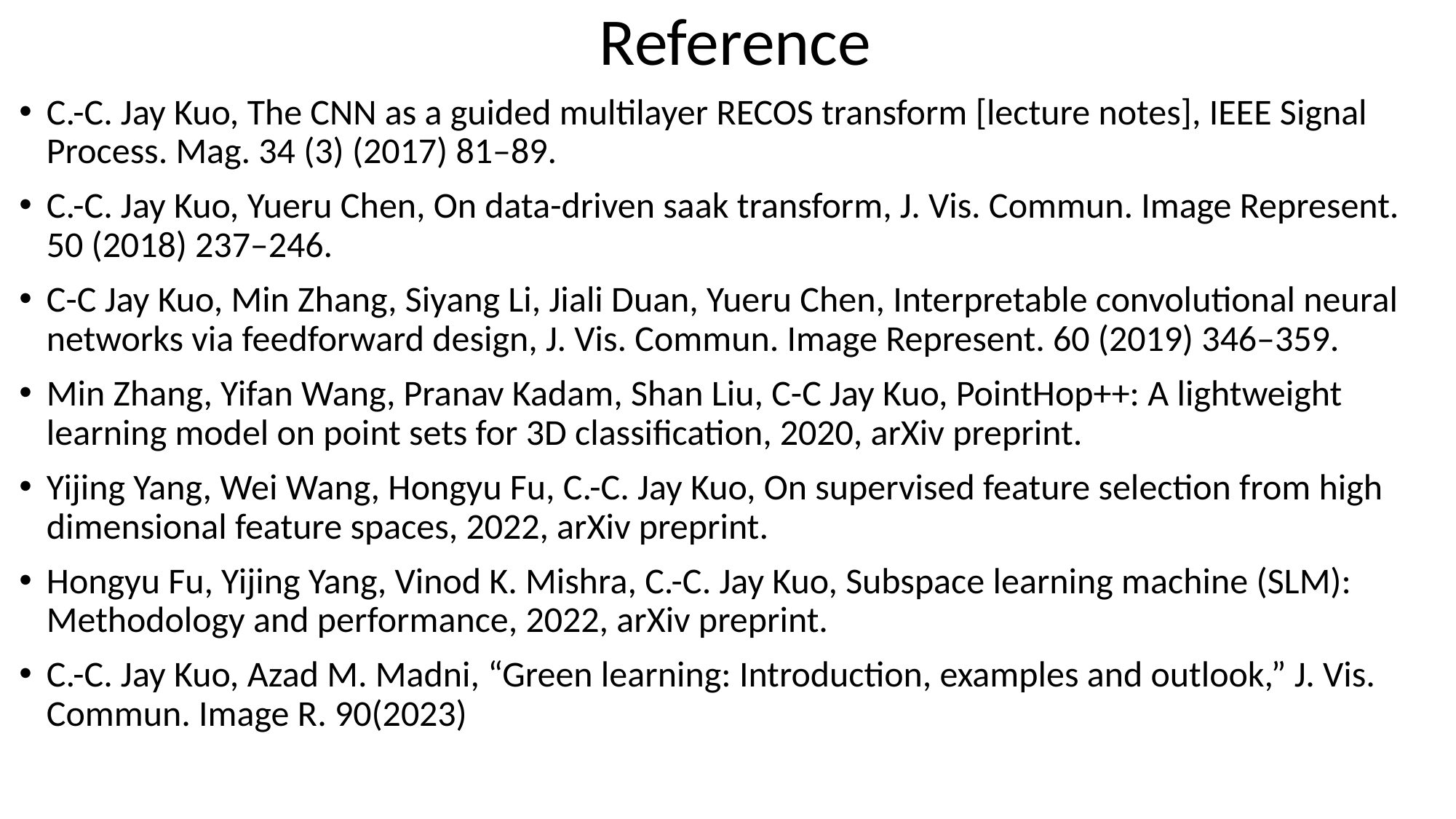

# Reference
C.-C. Jay Kuo, The CNN as a guided multilayer RECOS transform [lecture notes], IEEE Signal Process. Mag. 34 (3) (2017) 81–89.
C.-C. Jay Kuo, Yueru Chen, On data-driven saak transform, J. Vis. Commun. Image Represent. 50 (2018) 237–246.
C-C Jay Kuo, Min Zhang, Siyang Li, Jiali Duan, Yueru Chen, Interpretable convolutional neural networks via feedforward design, J. Vis. Commun. Image Represent. 60 (2019) 346–359.
Min Zhang, Yifan Wang, Pranav Kadam, Shan Liu, C-C Jay Kuo, PointHop++: A lightweight learning model on point sets for 3D classification, 2020, arXiv preprint.
Yijing Yang, Wei Wang, Hongyu Fu, C.-C. Jay Kuo, On supervised feature selection from high dimensional feature spaces, 2022, arXiv preprint.
Hongyu Fu, Yijing Yang, Vinod K. Mishra, C.-C. Jay Kuo, Subspace learning machine (SLM): Methodology and performance, 2022, arXiv preprint.
C.-C. Jay Kuo, Azad M. Madni, “Green learning: Introduction, examples and outlook,” J. Vis. Commun. Image R. 90(2023)